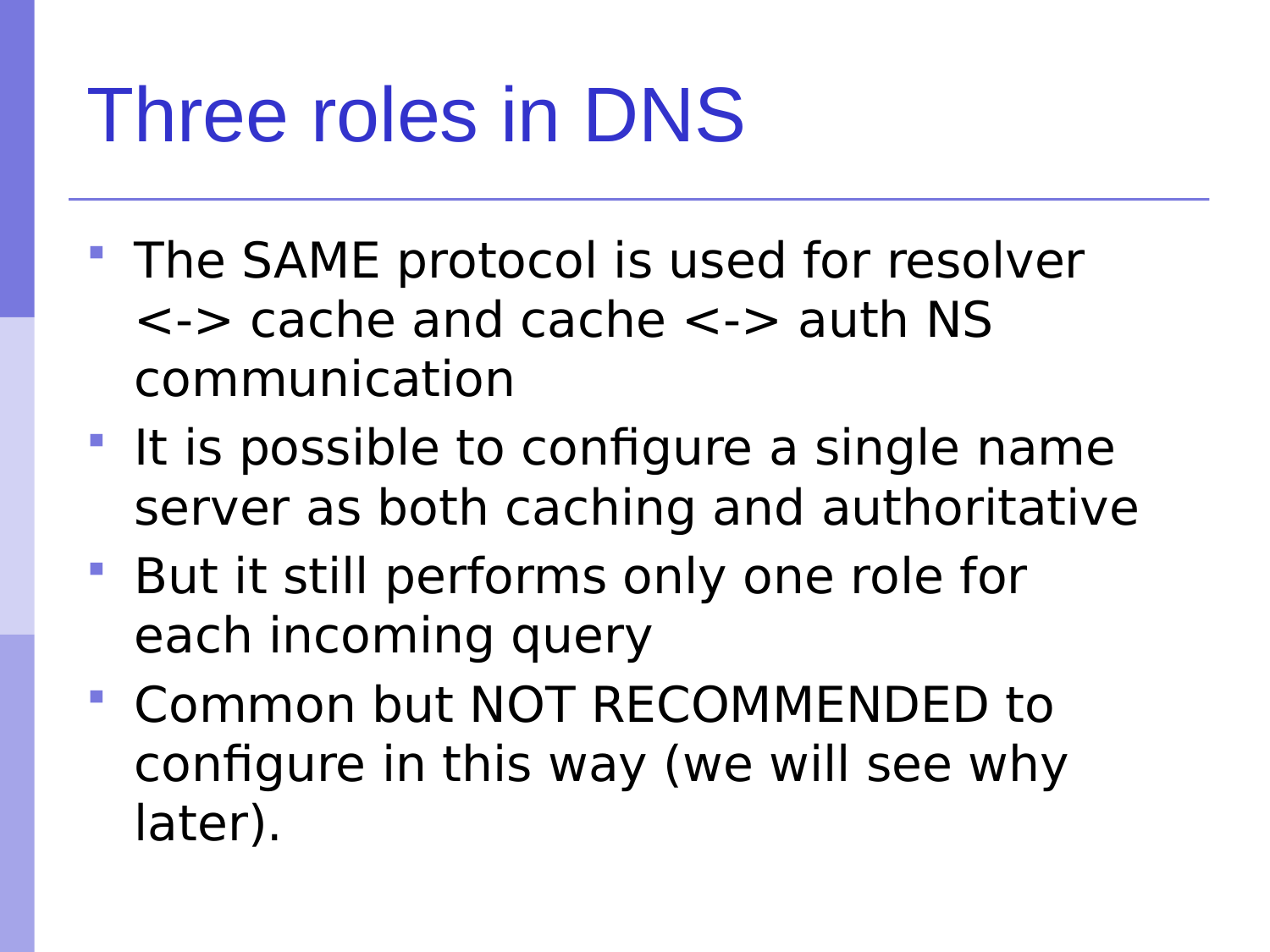

# Three roles in DNS
The SAME protocol is used for resolver <-> cache and cache <-> auth NS communication
It is possible to configure a single name server as both caching and authoritative
But it still performs only one role for each incoming query
Common but NOT RECOMMENDED to configure in this way (we will see why later).